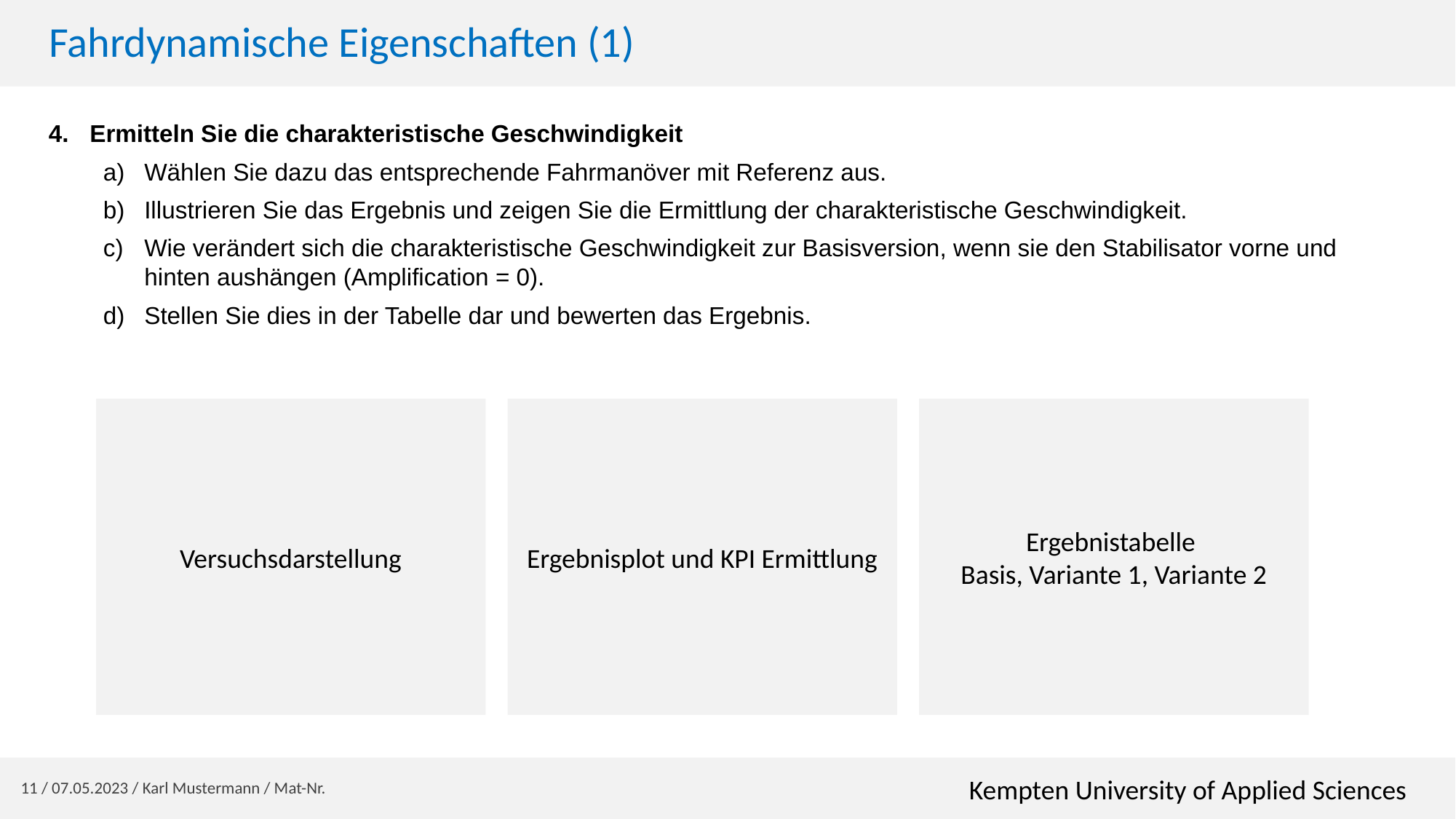

# Fahrdynamische Eigenschaften (1)
Ermitteln Sie die charakteristische Geschwindigkeit
Wählen Sie dazu das entsprechende Fahrmanöver mit Referenz aus.
Illustrieren Sie das Ergebnis und zeigen Sie die Ermittlung der charakteristische Geschwindigkeit.
Wie verändert sich die charakteristische Geschwindigkeit zur Basisversion, wenn sie den Stabilisator vorne und hinten aushängen (Amplification = 0).
Stellen Sie dies in der Tabelle dar und bewerten das Ergebnis.
Versuchsdarstellung
Ergebnisplot und KPI Ermittlung
Ergebnistabelle
Basis, Variante 1, Variante 2